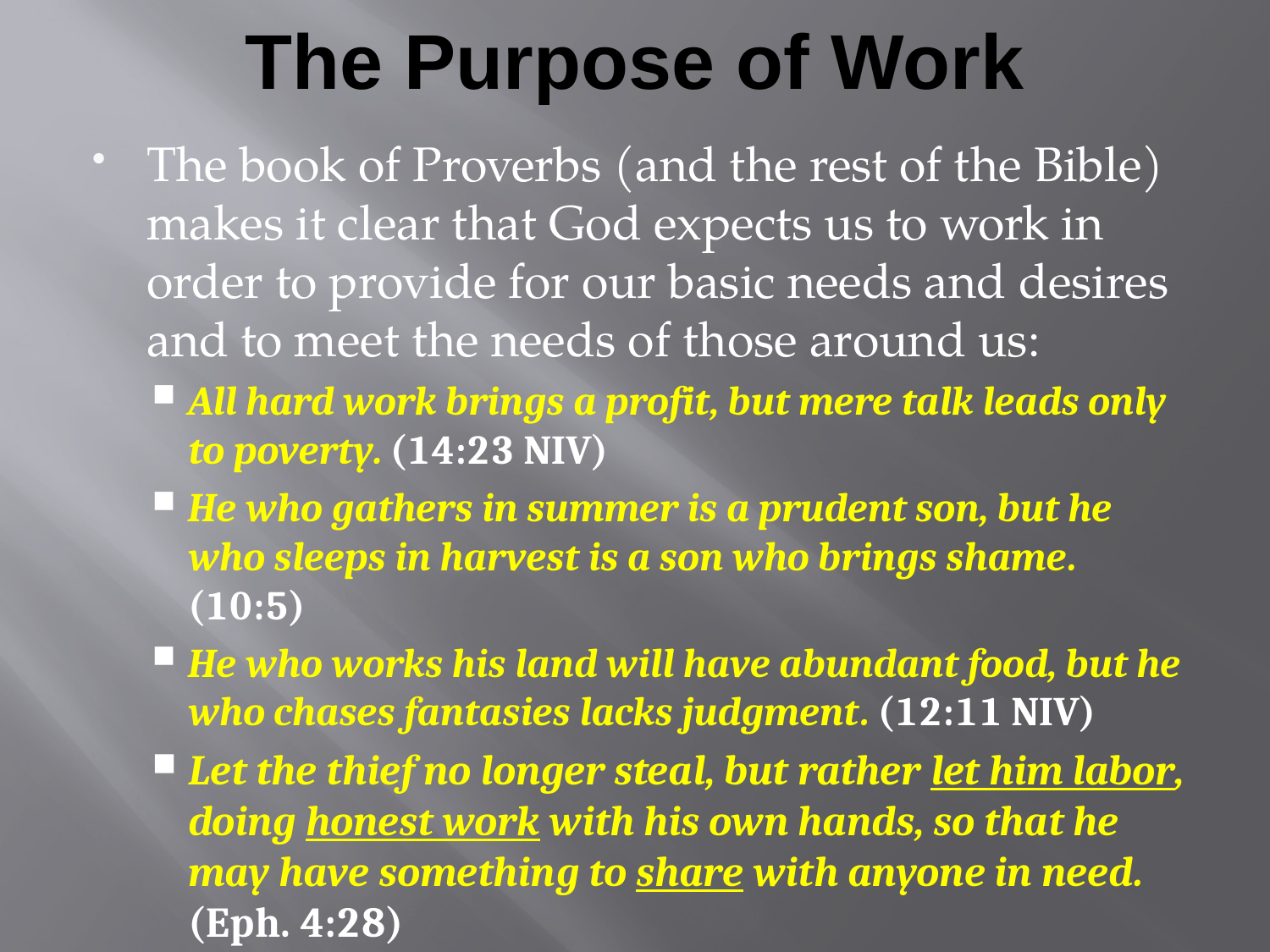

# The Purpose of Work
The book of Proverbs (and the rest of the Bible) makes it clear that God expects us to work in order to provide for our basic needs and desires and to meet the needs of those around us:
All hard work brings a profit, but mere talk leads only to poverty. (14:23 NIV)
He who gathers in summer is a prudent son, but he who sleeps in harvest is a son who brings shame. (10:5)
He who works his land will have abundant food, but he who chases fantasies lacks judgment. (12:11 NIV)
Let the thief no longer steal, but rather let him labor, doing honest work with his own hands, so that he may have something to share with anyone in need. (Eph. 4:28)